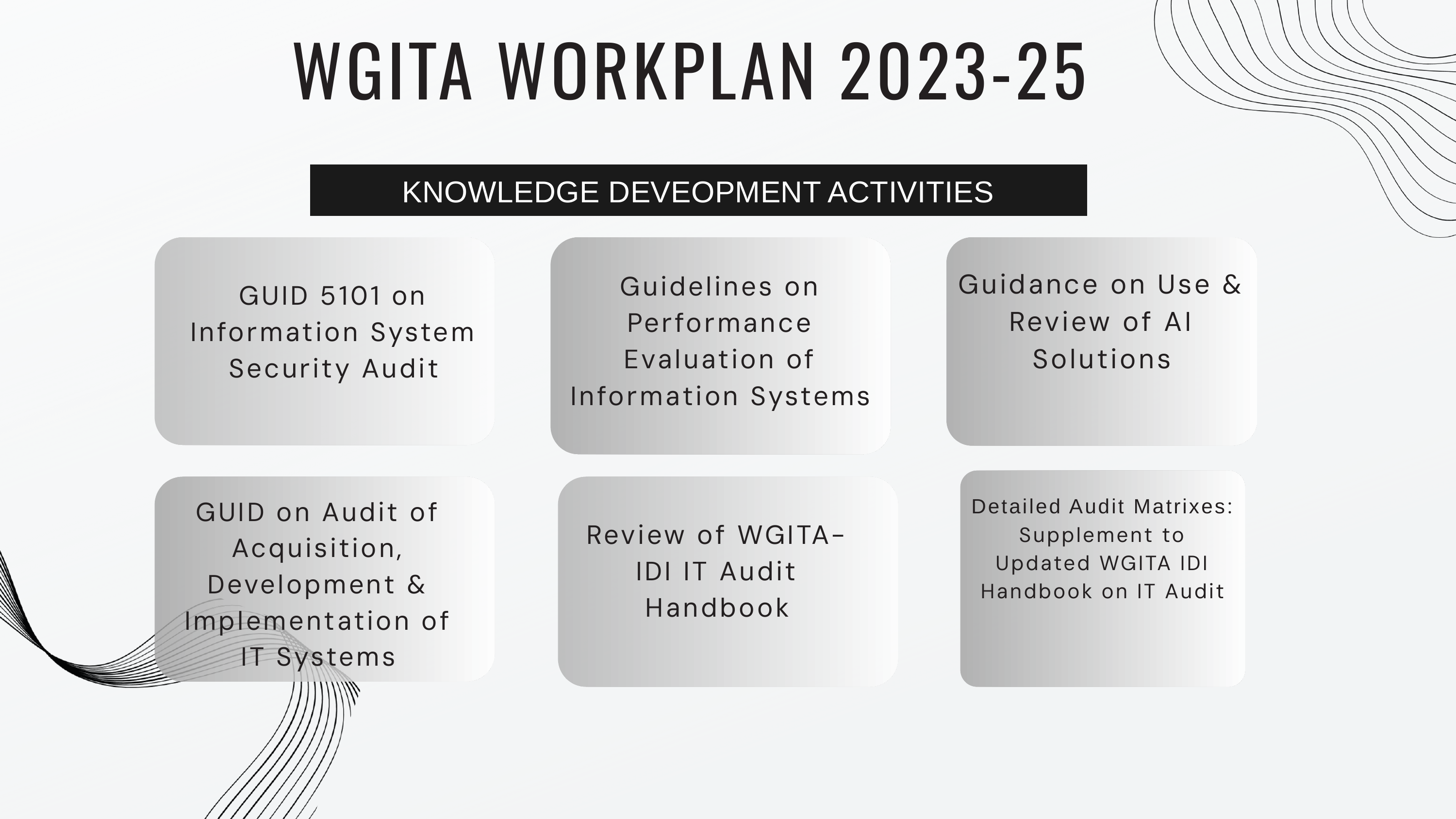

WGITA WORKPLAN 2023-25

KNOWLEDGE DEVEOPMENT ACTIVITIES

GUID 5101 on Information System Security Audit

Guidelines on Performance Evaluation of Information Systems

Guidance on Use & Review of AI Solutions

Detailed Audit Matrixes:
Supplement to Updated WGITA IDI Handbook on IT Audit

GUID on Audit of Acquisition, Development & Implementation of IT Systems

Review of WGITA-IDI IT Audit Handbook